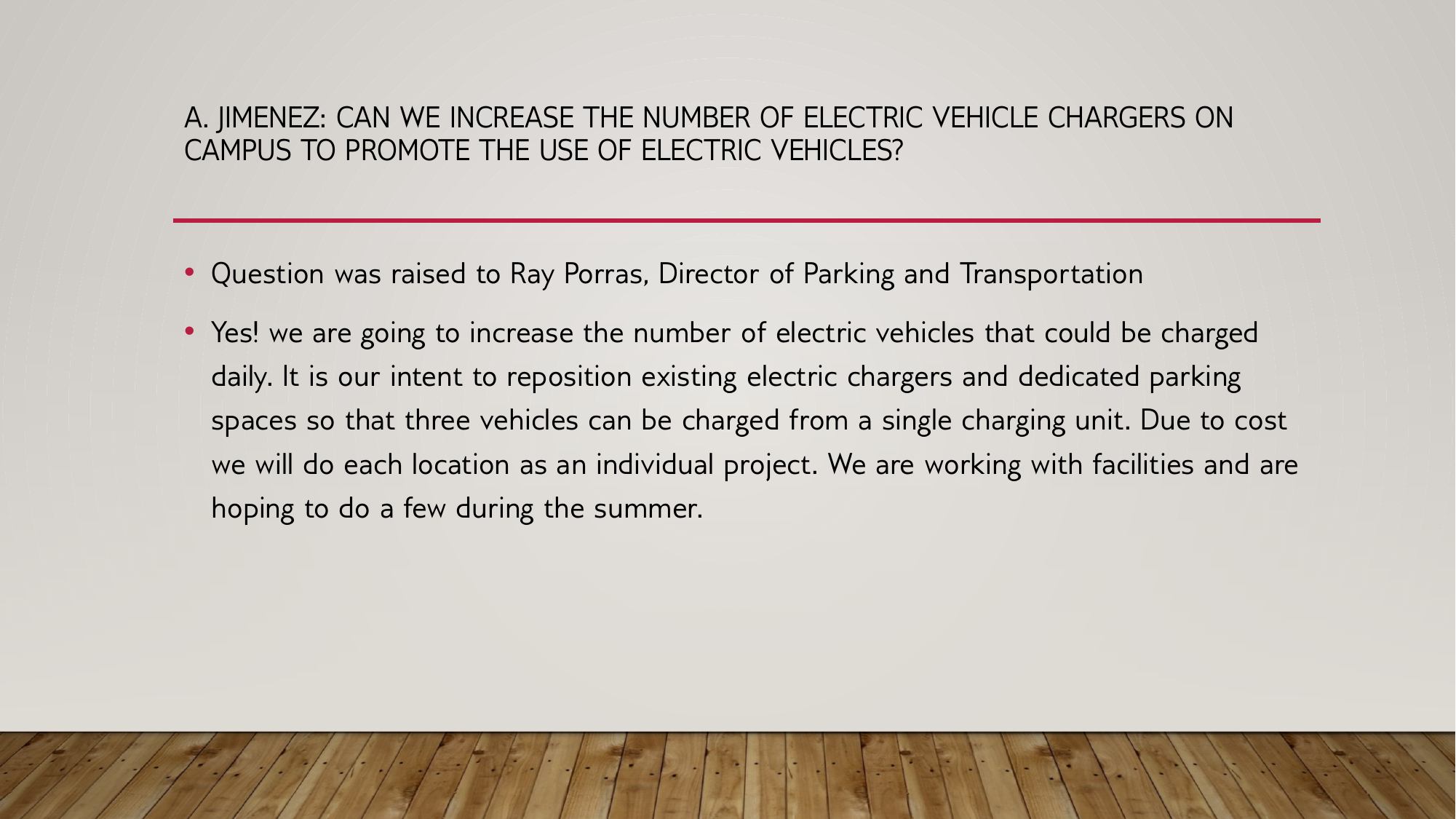

# A. Jimenez: Can we increase the number of electric vehicle chargers on campus to promote the use of electric vehicles?
Question was raised to Ray Porras, Director of Parking and Transportation
Yes! we are going to increase the number of electric vehicles that could be charged daily. It is our intent to reposition existing electric chargers and dedicated parking spaces so that three vehicles can be charged from a single charging unit. Due to cost we will do each location as an individual project. We are working with facilities and are hoping to do a few during the summer.